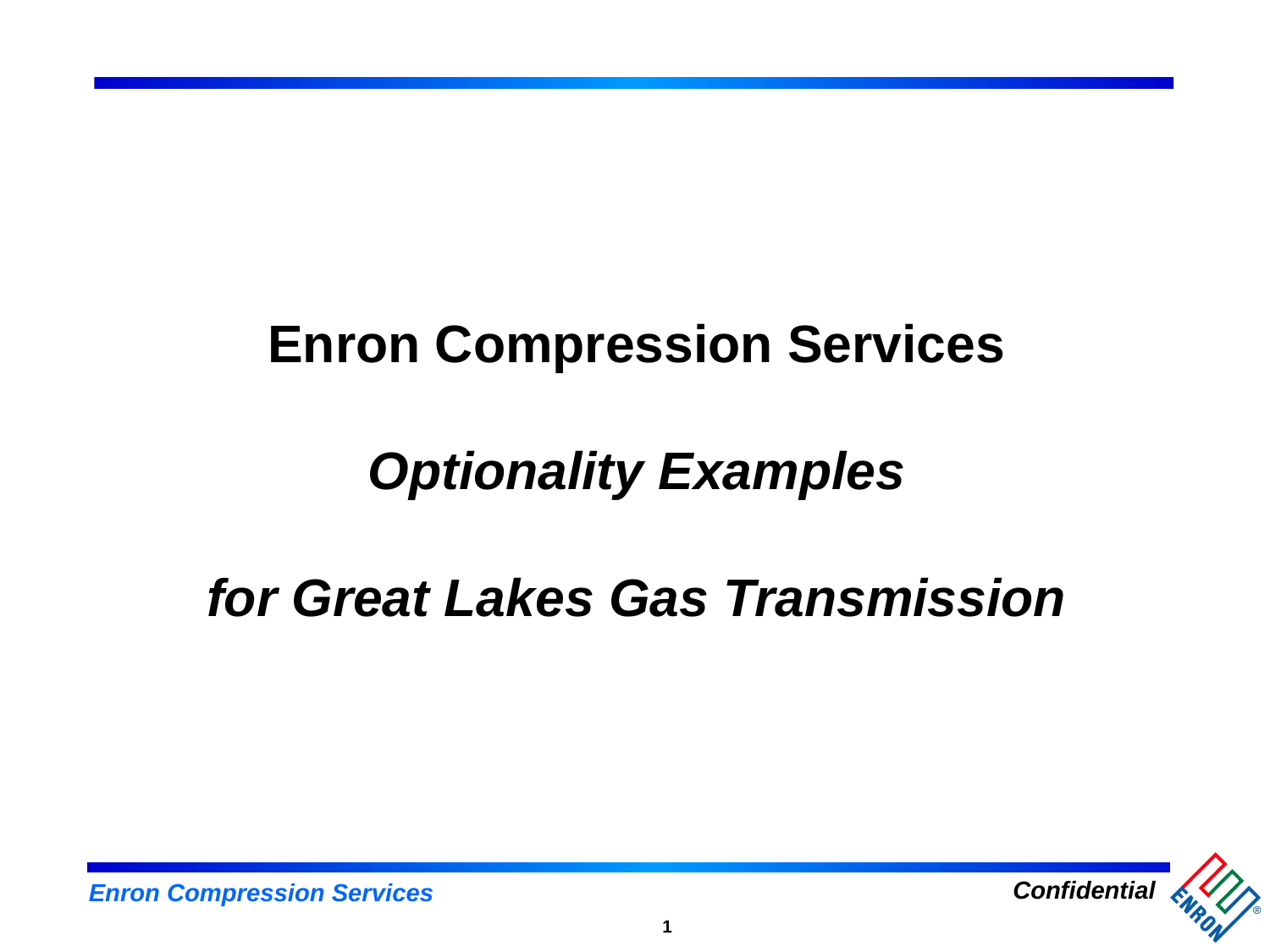

# Enron Compression Services Optionality Examples for Great Lakes Gas Transmission